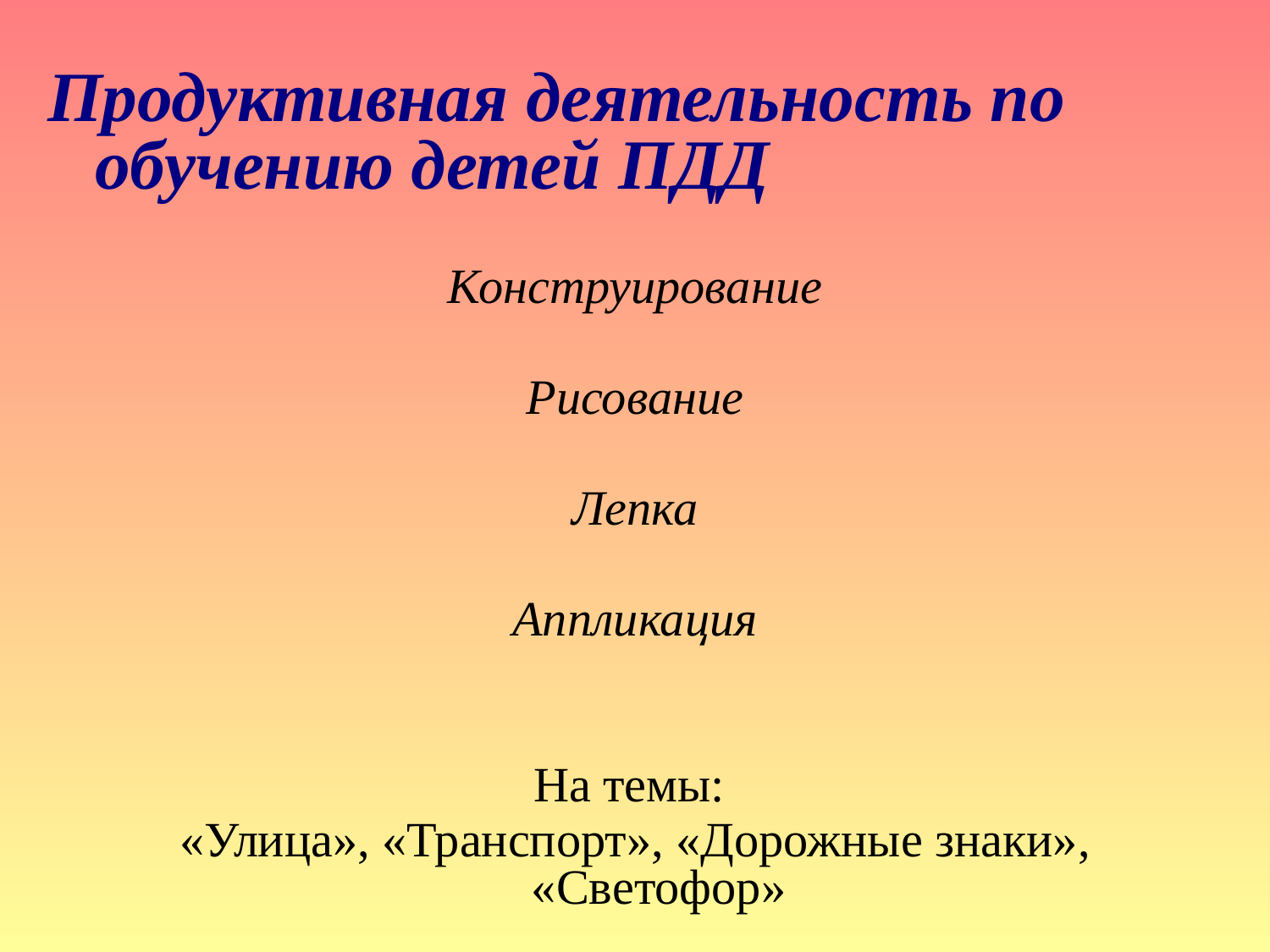

Продуктивная деятельность по обучению детей ПДД

Конструирование

Рисование

Лепка

Аппликация

На темы:
«Улица», «Транспорт», «Дорожные знаки», «Светофор»